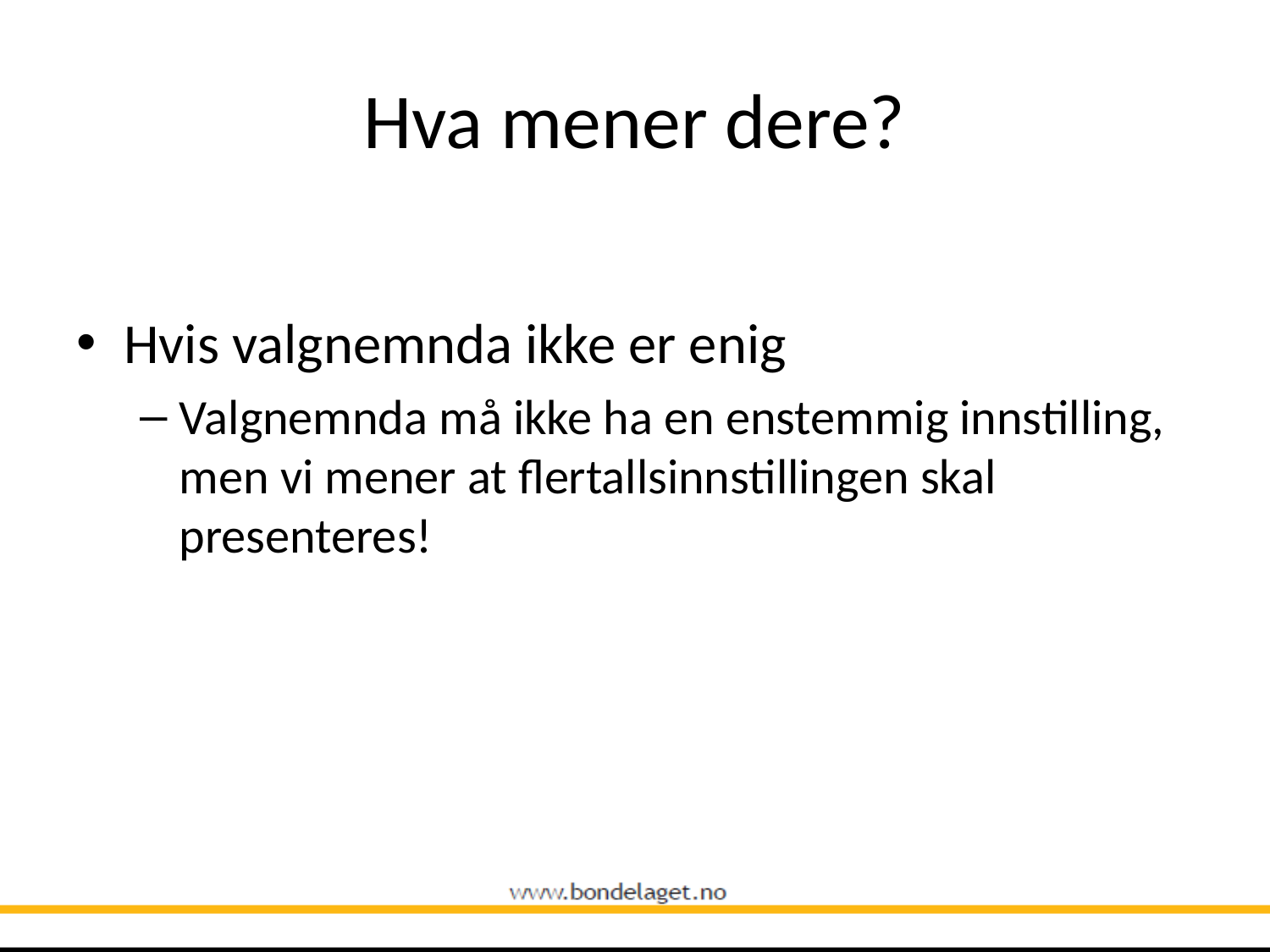

# Hva mener dere?

Hvis valgnemnda ikke er enig
Valgnemnda må ikke ha en enstemmig innstilling, men vi mener at flertallsinnstillingen skal presenteres!